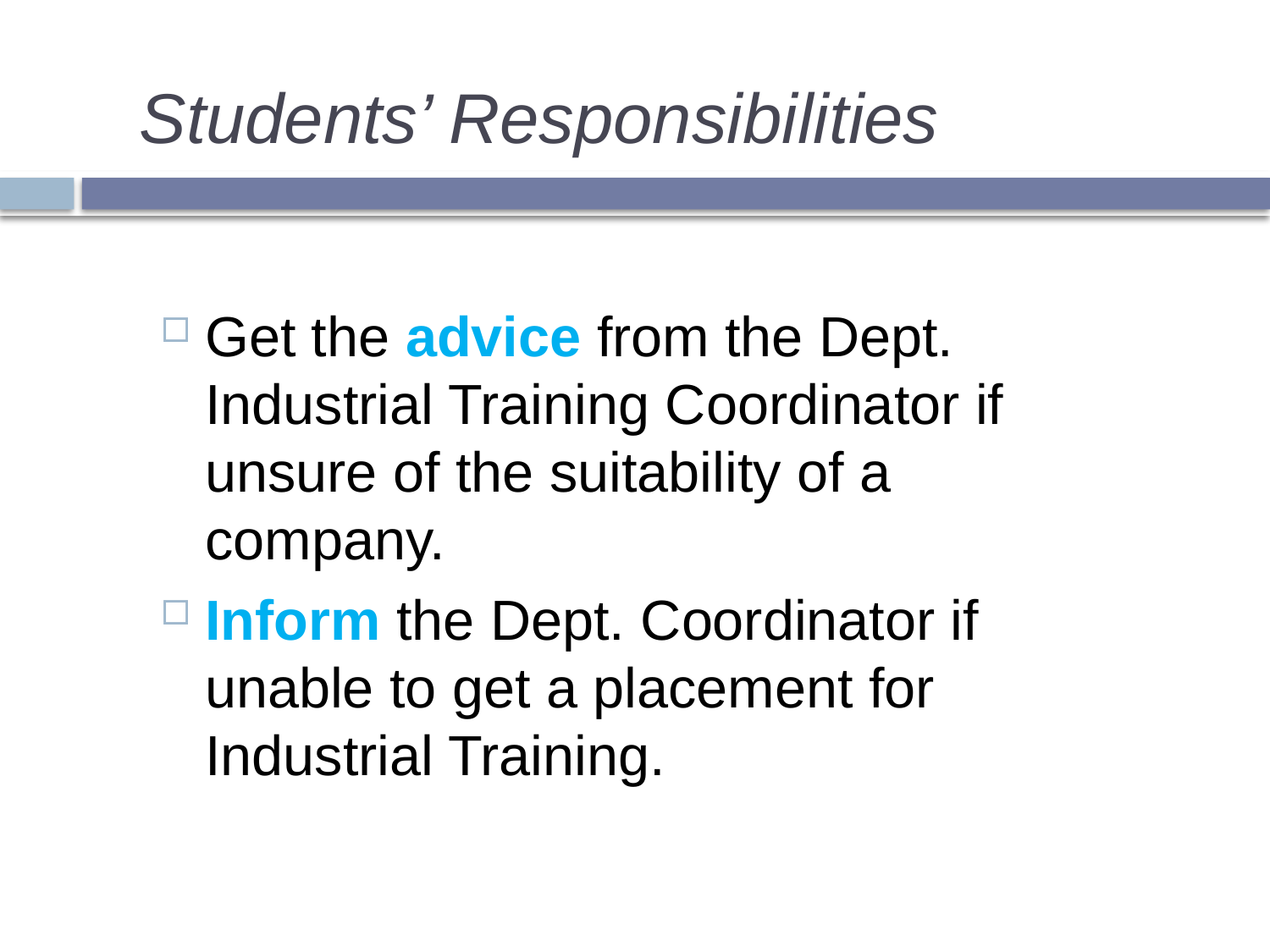

Students’ Responsibilities
Get the advice from the Dept. Industrial Training Coordinator if unsure of the suitability of a company.
Inform the Dept. Coordinator if unable to get a placement for Industrial Training.